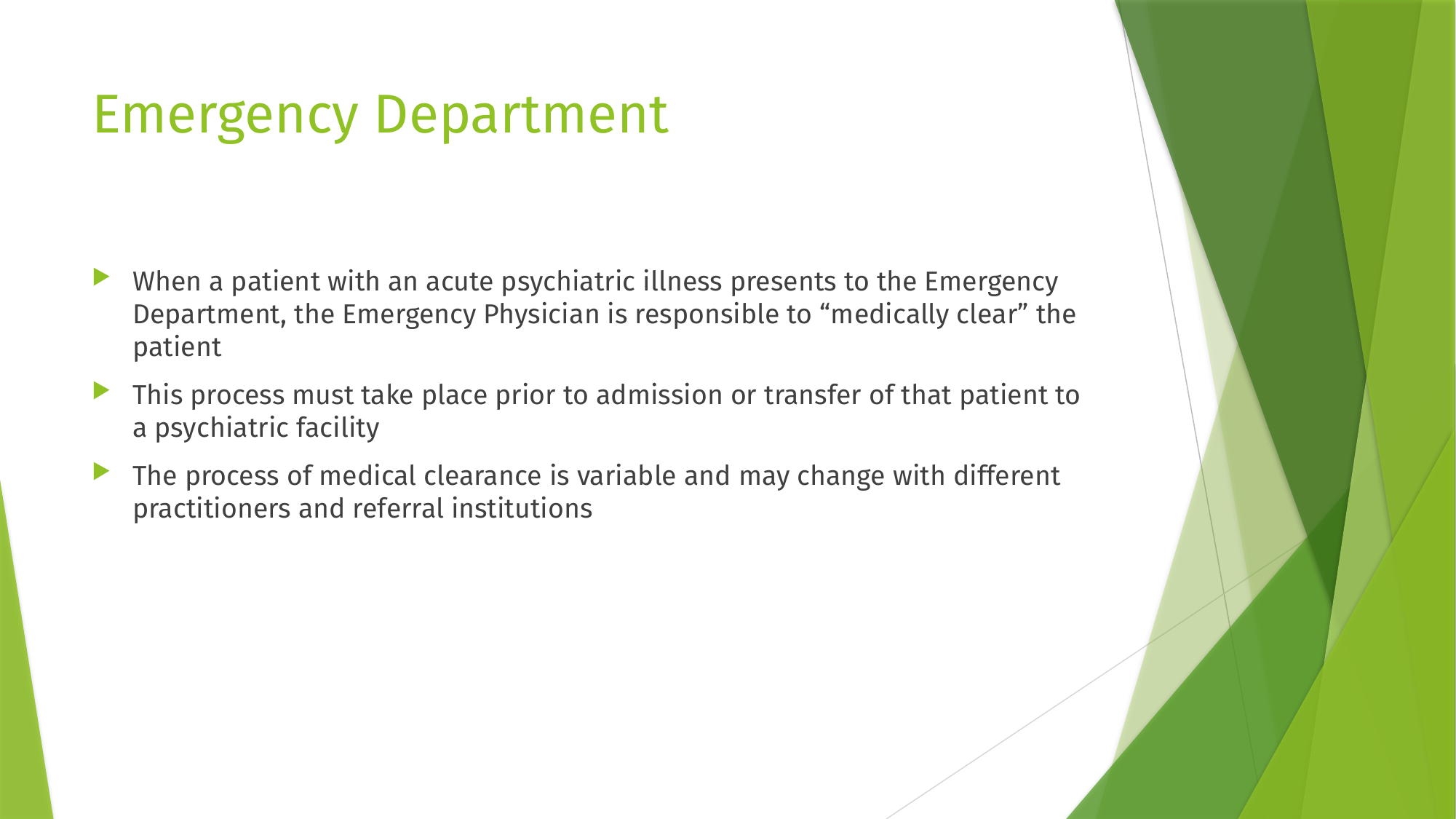

# Emergency Department
When a patient with an acute psychiatric illness presents to the Emergency Department, the Emergency Physician is responsible to “medically clear” the patient
This process must take place prior to admission or transfer of that patient to a psychiatric facility
The process of medical clearance is variable and may change with different practitioners and referral institutions